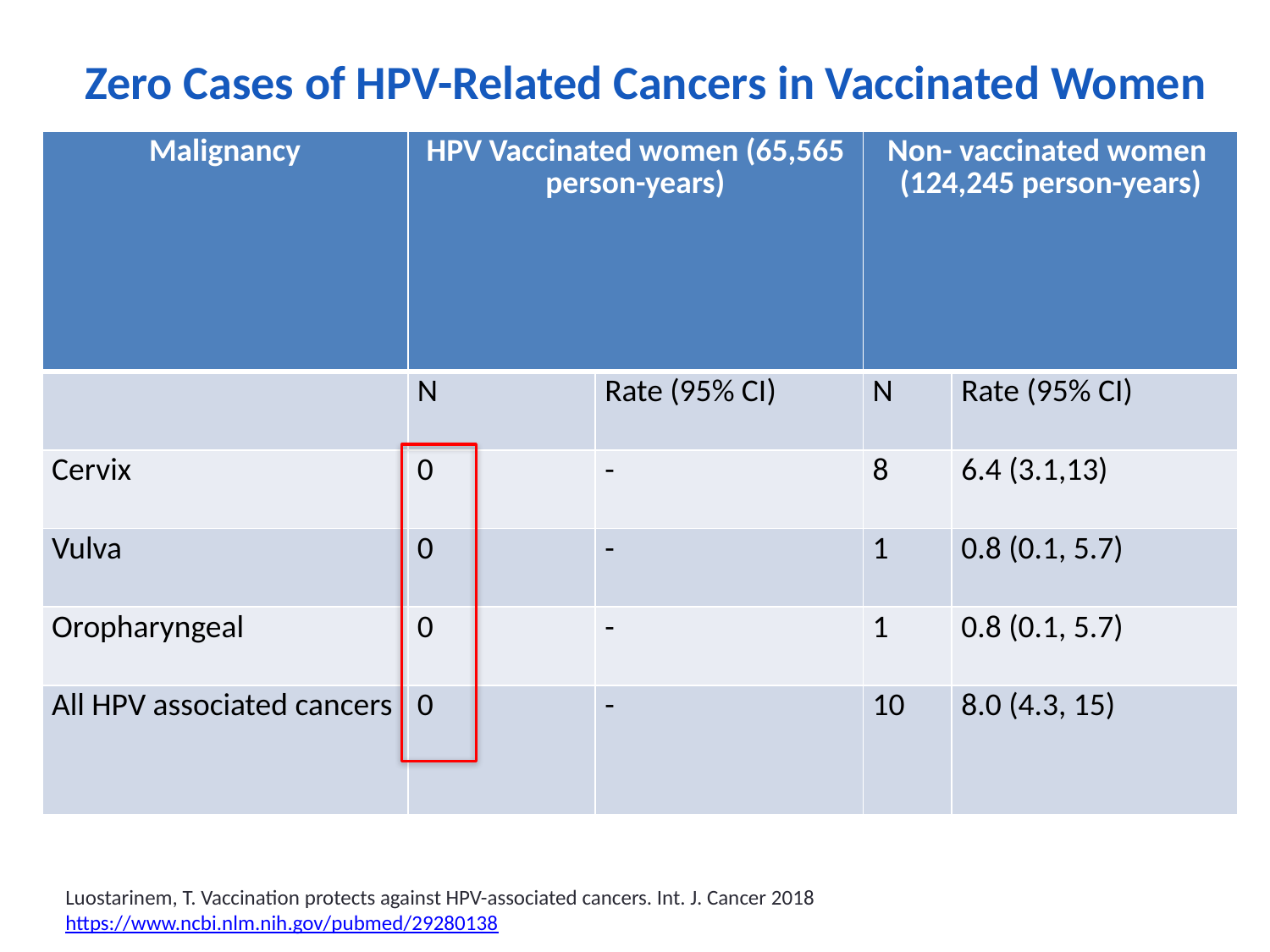

# Zero Cases of HPV-Related Cancers in Vaccinated Women
| Malignancy | HPV Vaccinated women (65,565 person-years) |  | Non- vaccinated women (124,245 person-years) |  |
| --- | --- | --- | --- | --- |
|  | N | Rate (95% CI) | N | Rate (95% CI) |
| Cervix | 0 | - | 8 | 6.4 (3.1,13) |
| Vulva | 0 | - | 1 | 0.8 (0.1, 5.7) |
| Oropharyngeal | 0 | - | 1 | 0.8 (0.1, 5.7) |
| All HPV associated cancers | 0 | - | 10 | 8.0 (4.3, 15) |

Luostarinem, T. Vaccination protects against HPV-associated cancers. Int. J. Cancer 2018
https://www.ncbi.nlm.nih.gov/pubmed/29280138